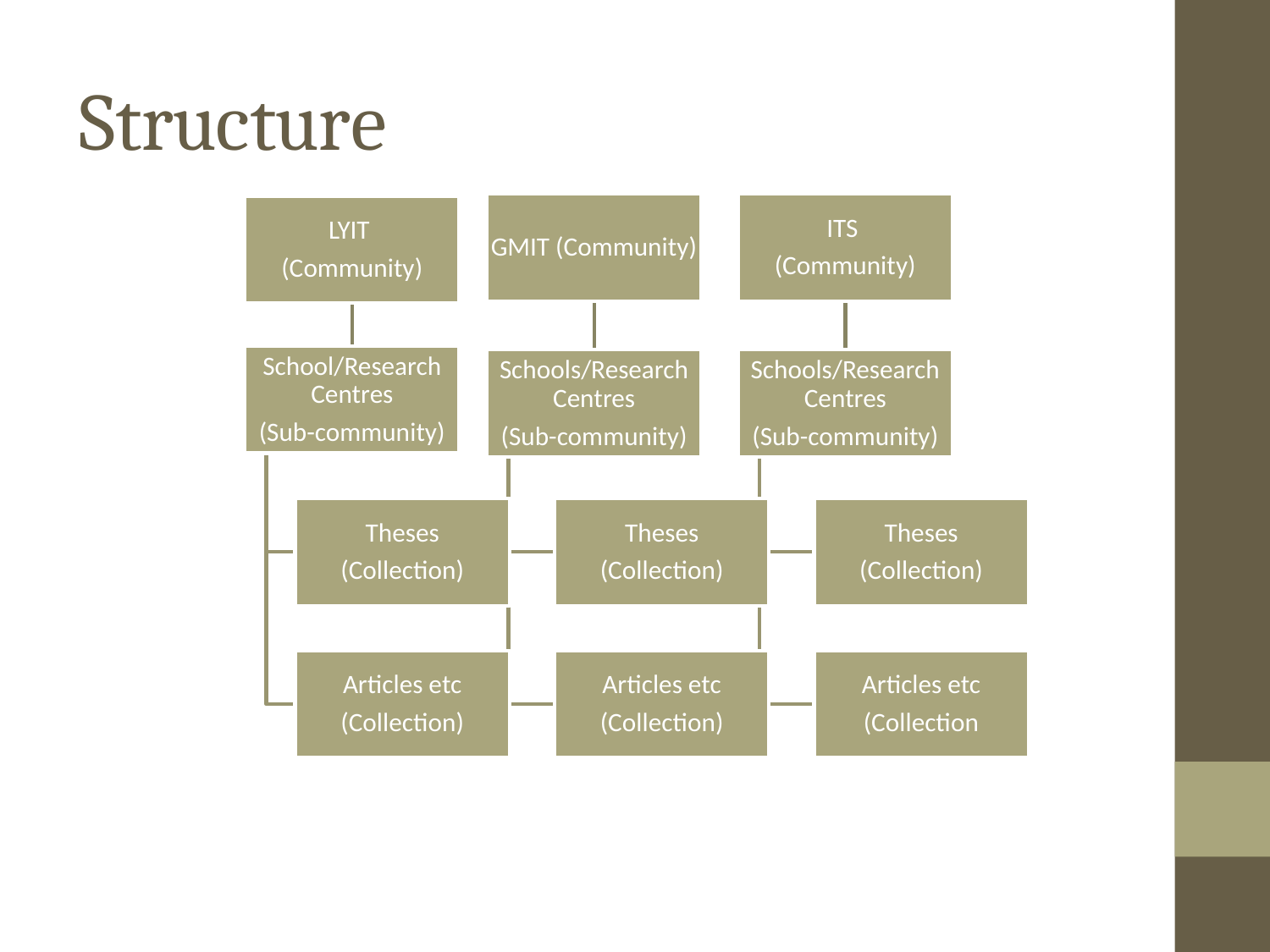

# Structure
LYIT
(Community)
School/Research Centres
(Sub-community)
Theses
(Collection)
Articles etc
(Collection)
GMIT (Community)
Schools/Research Centres
(Sub-community)
Theses
(Collection)
Articles etc
(Collection)
ITS
(Community)
Schools/Research Centres
(Sub-community)
Theses
(Collection)
Articles etc
(Collection